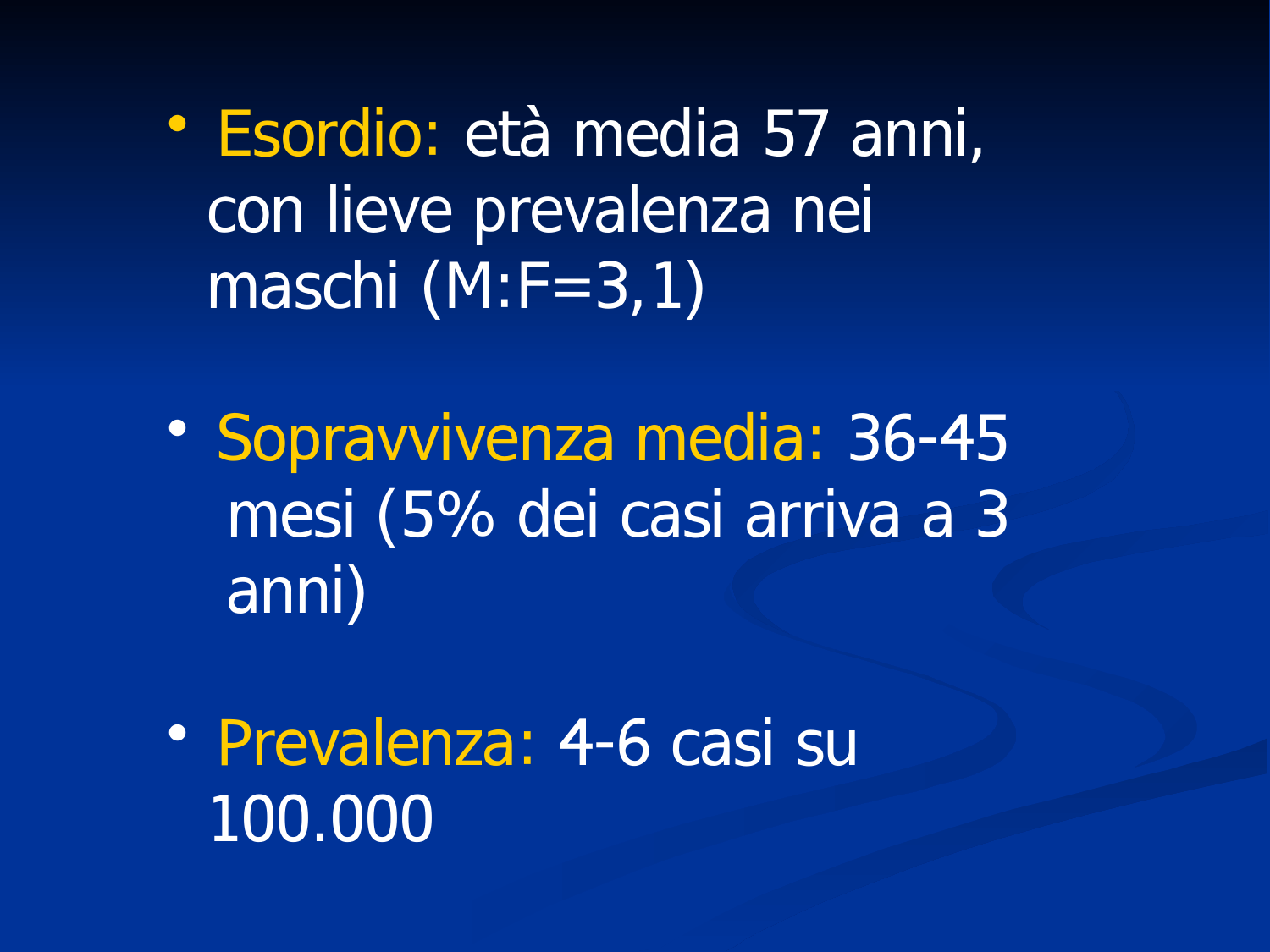

Esordio: età media 57 anni,
  con lieve prevalenza nei
  maschi (M:F=3,1)

 Sopravvivenza media: 36-45
   mesi (5% dei casi arriva a 3
   anni)

 Prevalenza: 4-6 casi su
  100.000